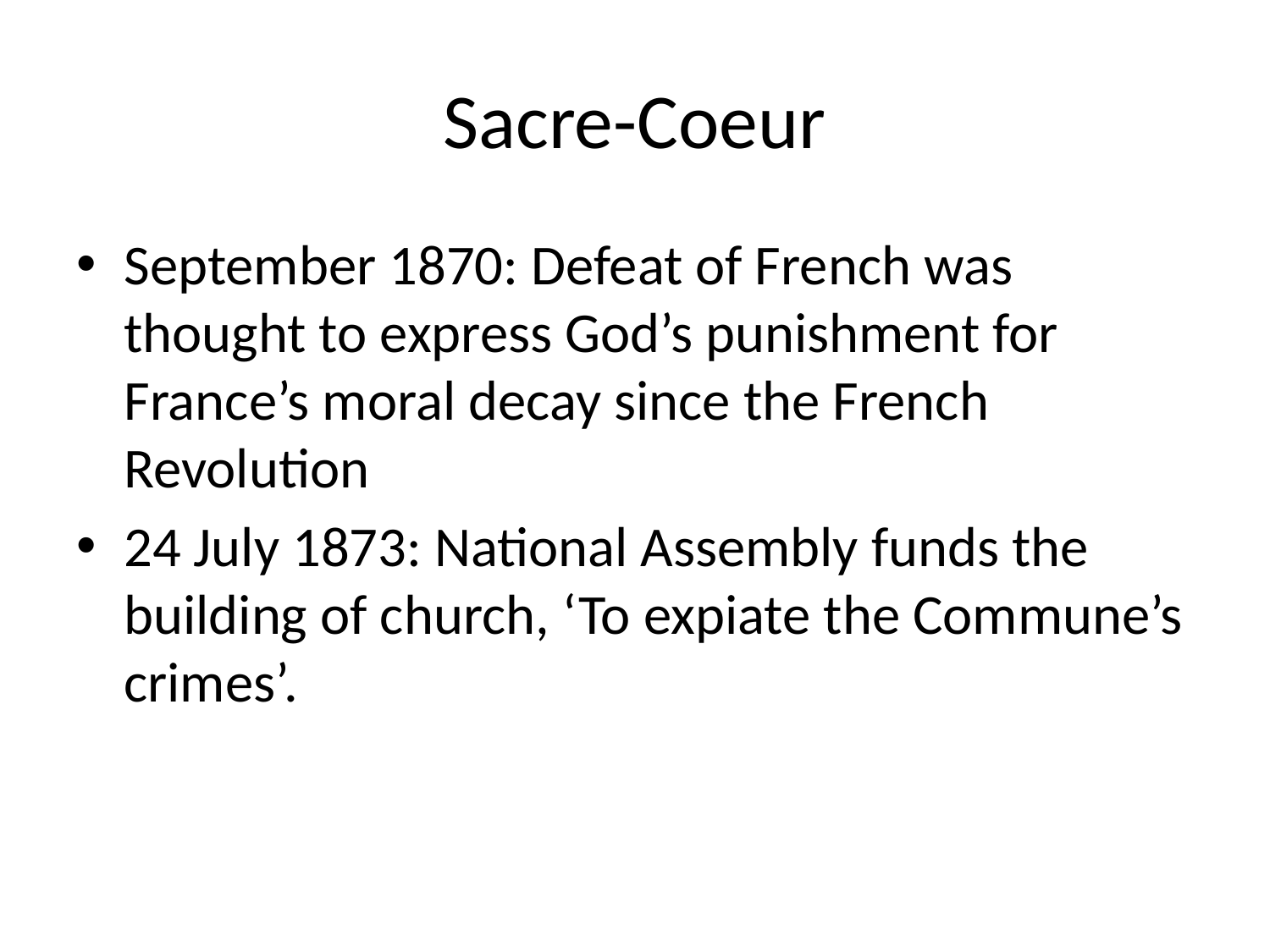

# Sacre-Coeur
September 1870: Defeat of French was thought to express God’s punishment for France’s moral decay since the French Revolution
24 July 1873: National Assembly funds the building of church, ‘To expiate the Commune’s crimes’.